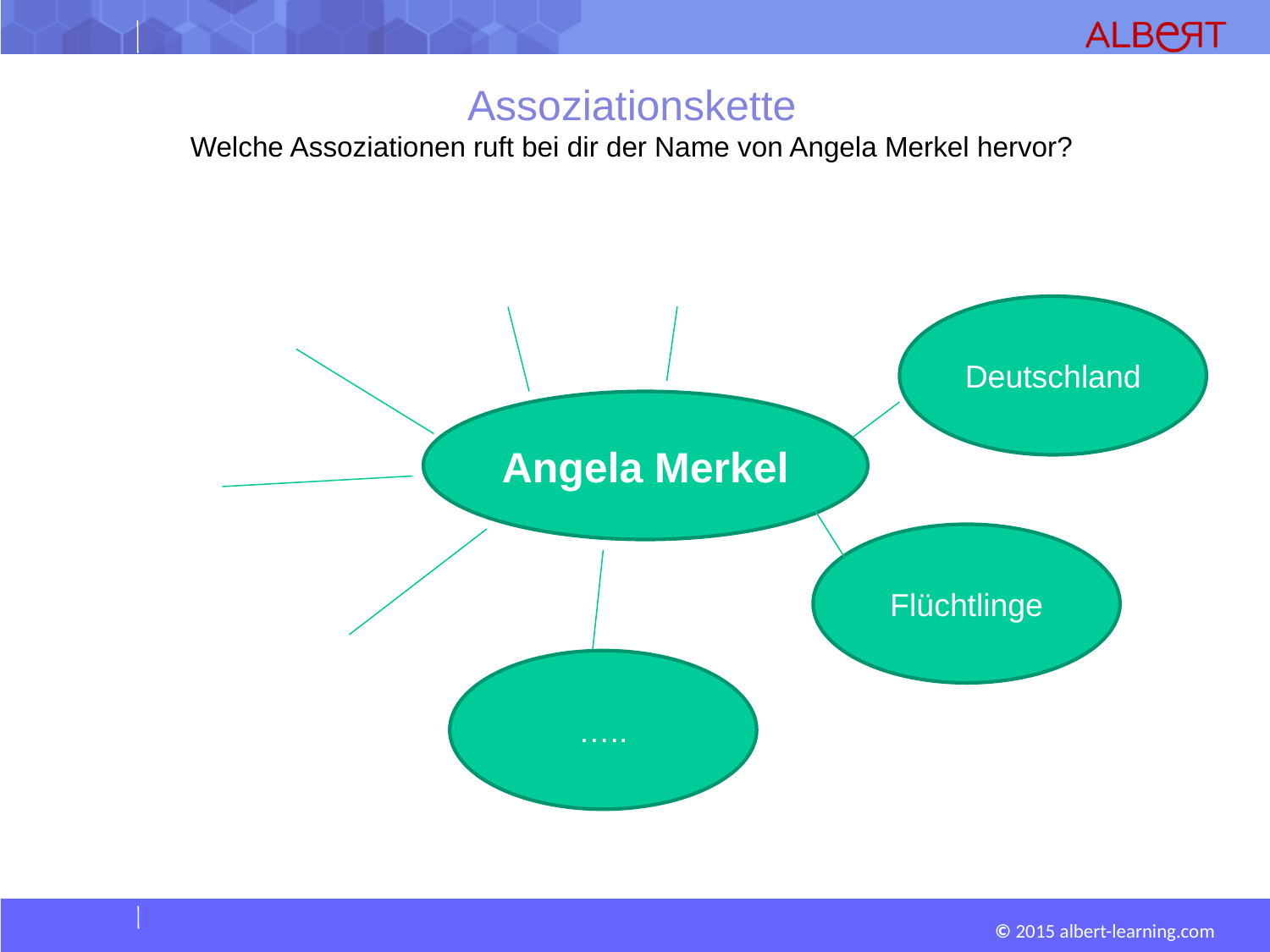

Assoziationskette
Welche Assoziationen ruft bei dir der Name von Angela Merkel hervor?

Deutschland
Angela Merkel
Flüchtlinge
…..